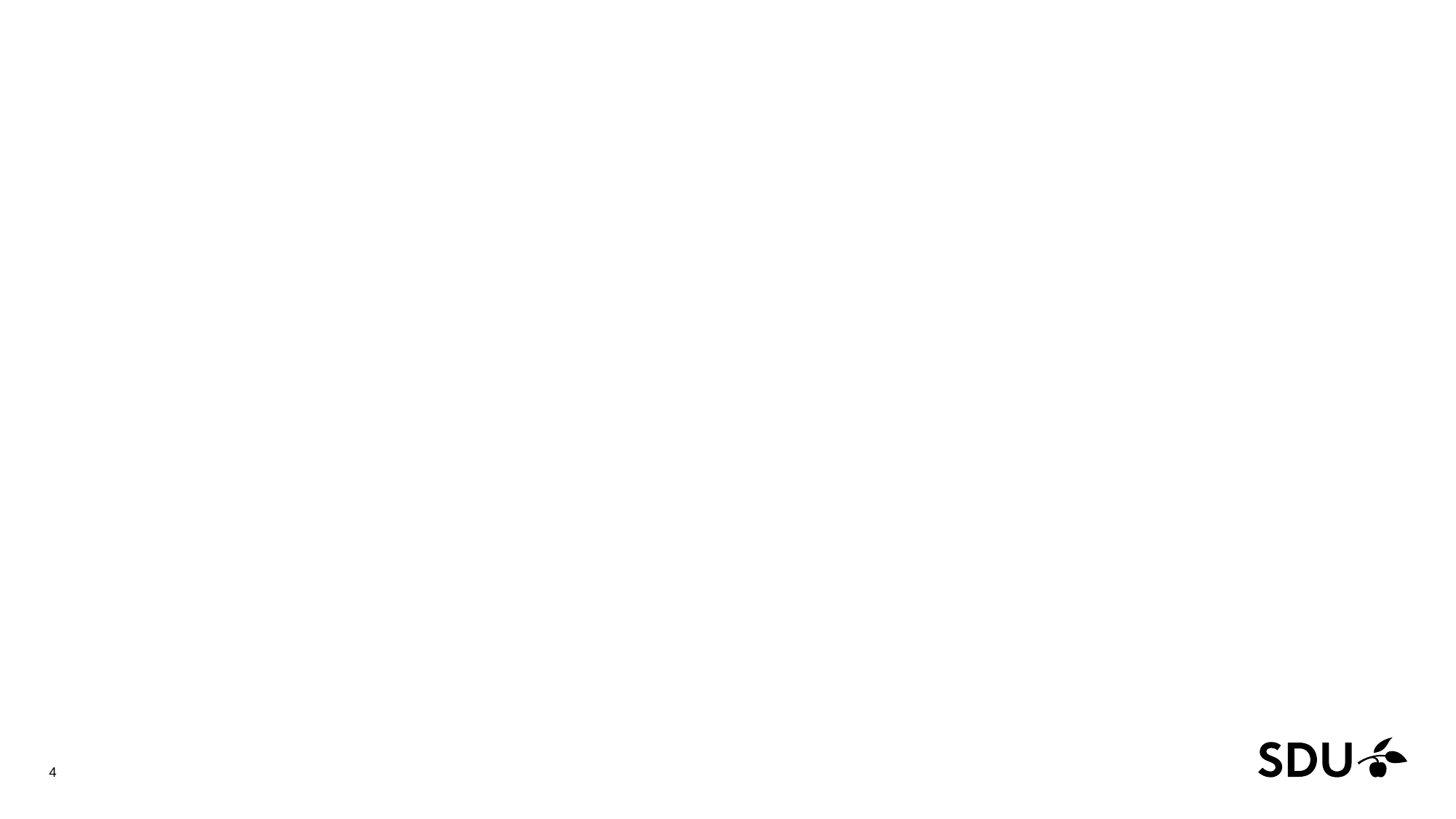

#

Department of Political Science and Public Management

4
21 September 2016